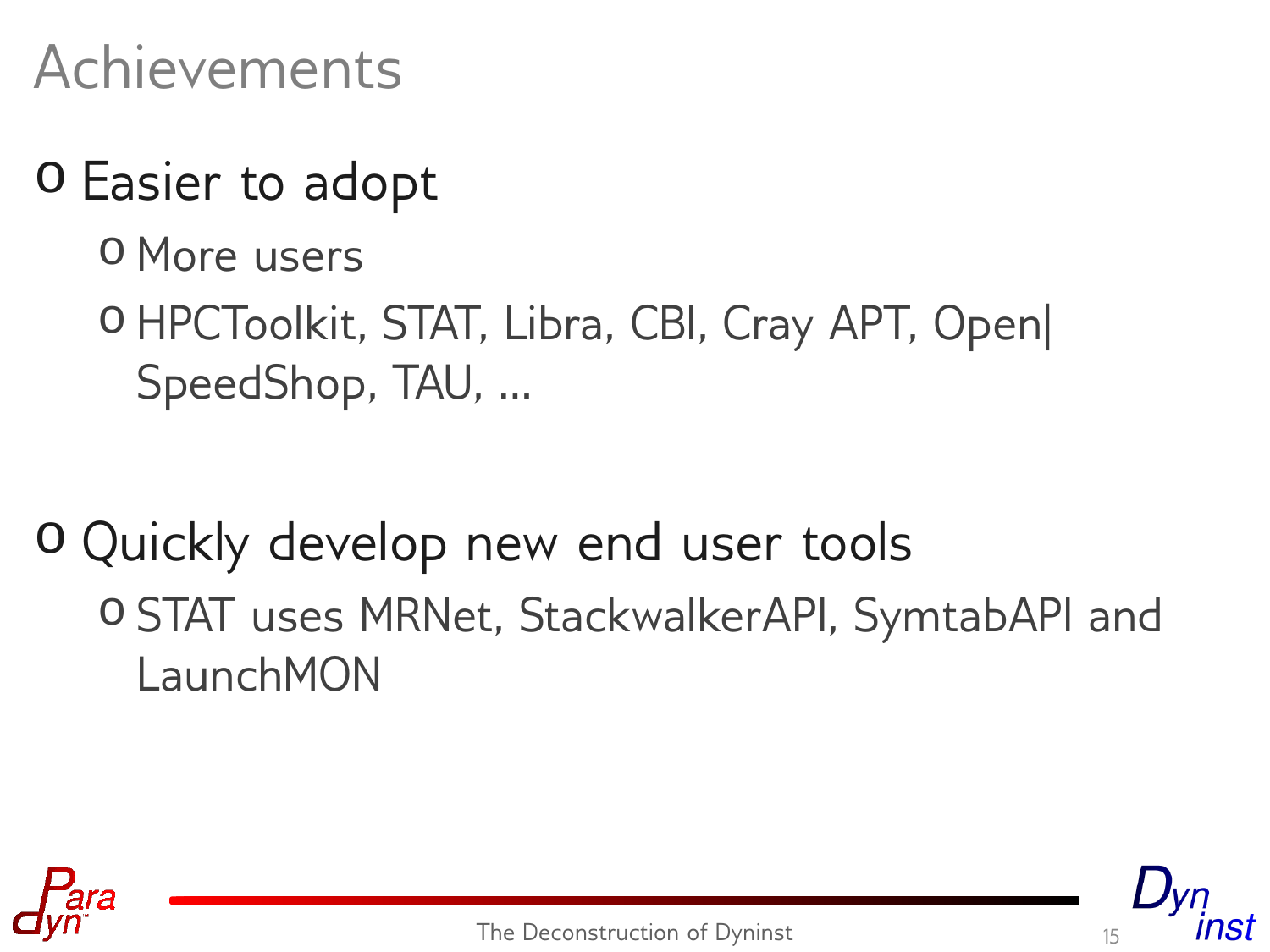

# Achievements
Easier to adopt
More users
HPCToolkit, STAT, Libra, CBI, Cray APT, Open|SpeedShop, TAU, …

Quickly develop new end user tools
STAT uses MRNet, StackwalkerAPI, SymtabAPI and LaunchMON

The Deconstruction of Dyninst
15